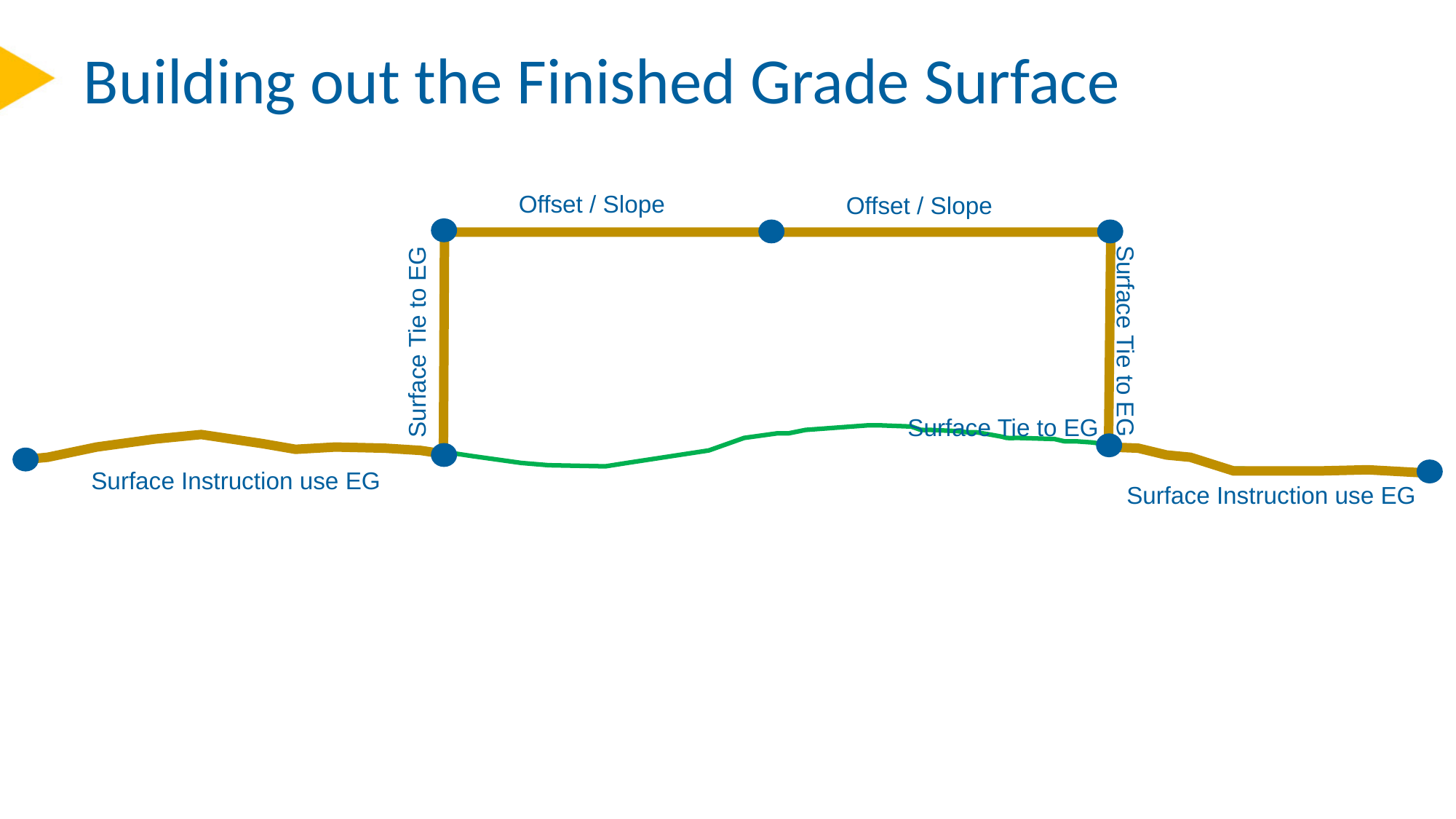

# Building out the Finished Grade Surface
Offset / Slope
Offset / Slope

Surface Tie to EG
Surface Tie to EG
Surface Tie to EG

Surface Instruction use EG

Surface Instruction use EG